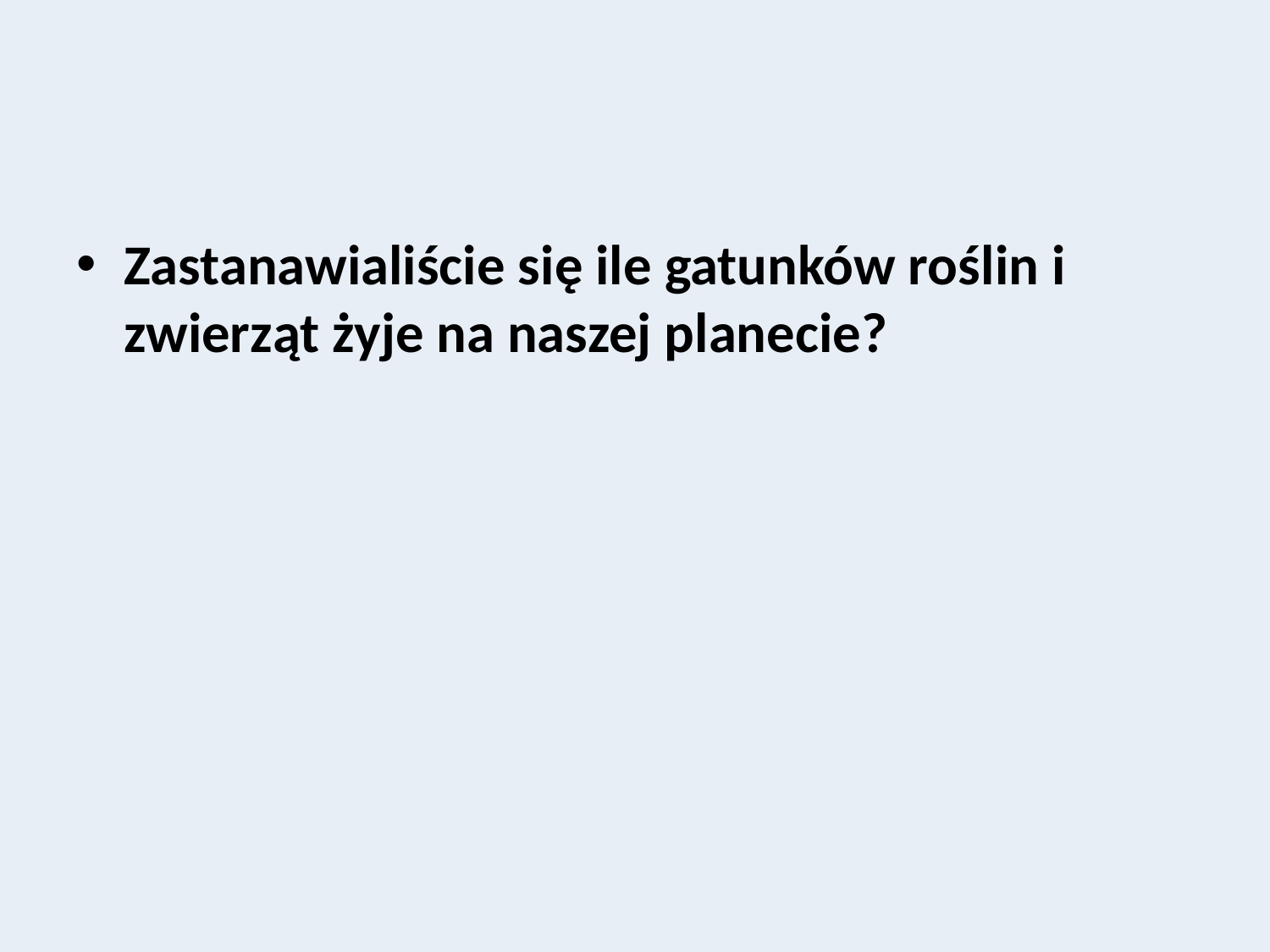

Zastanawialiście się ile gatunków roślin i zwierząt żyje na naszej planecie?